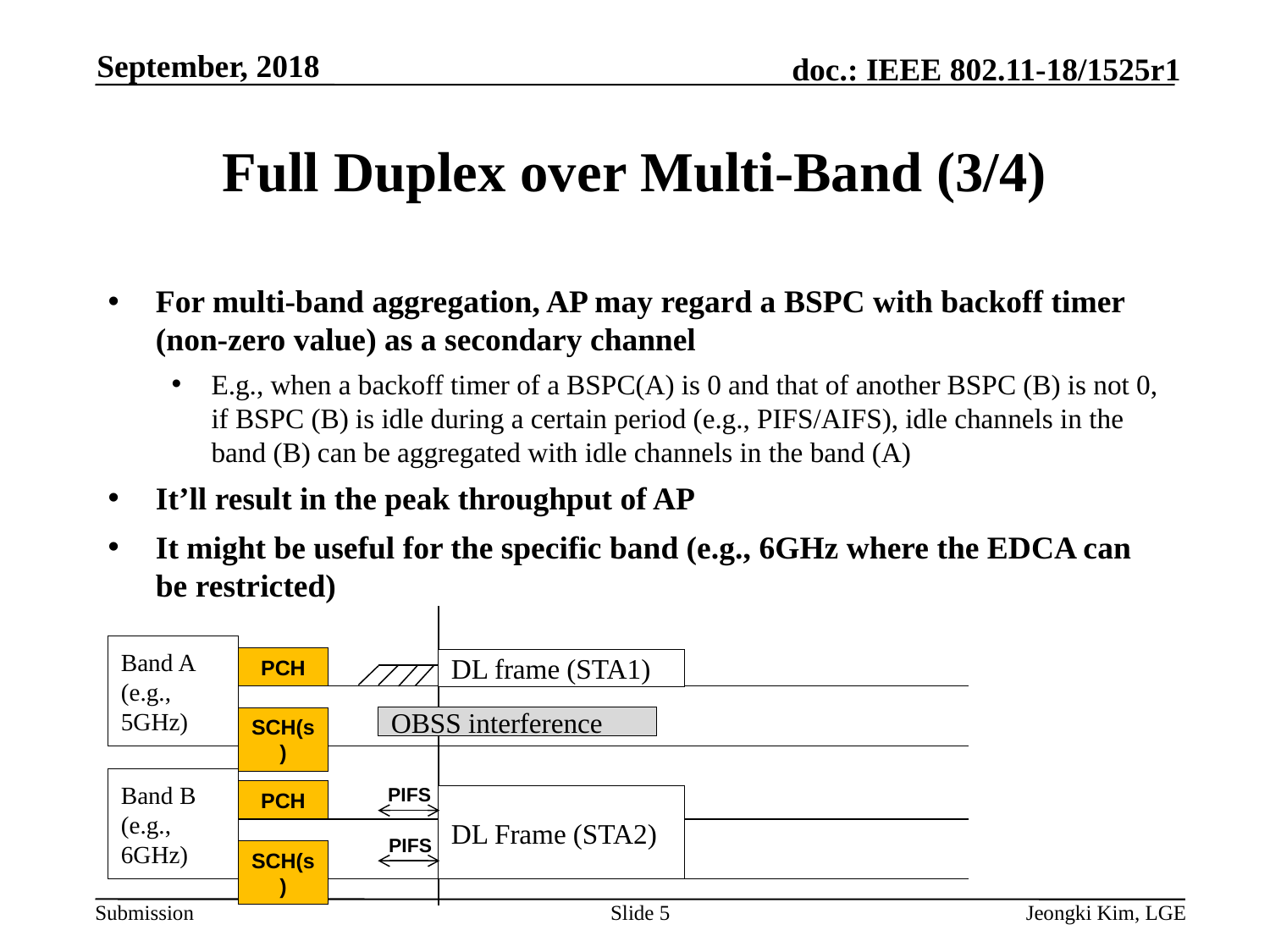

September, 2018
# Full Duplex over Multi-Band (3/4)
For multi-band aggregation, AP may regard a BSPC with backoff timer (non-zero value) as a secondary channel
E.g., when a backoff timer of a BSPC(A) is 0 and that of another BSPC (B) is not 0, if BSPC (B) is idle during a certain period (e.g., PIFS/AIFS), idle channels in the band (B) can be aggregated with idle channels in the band (A)
It’ll result in the peak throughput of AP
It might be useful for the specific band (e.g., 6GHz where the EDCA can be restricted)

Band A
(e.g., 5GHz)
PCH
DL frame (STA1)
OBSS interference
SCH(s)
Band B
(e.g., 6GHz)
PIFS
PCH
DL Frame (STA2)
PIFS
SCH(s)
Slide 5
Jeongki Kim, LGE